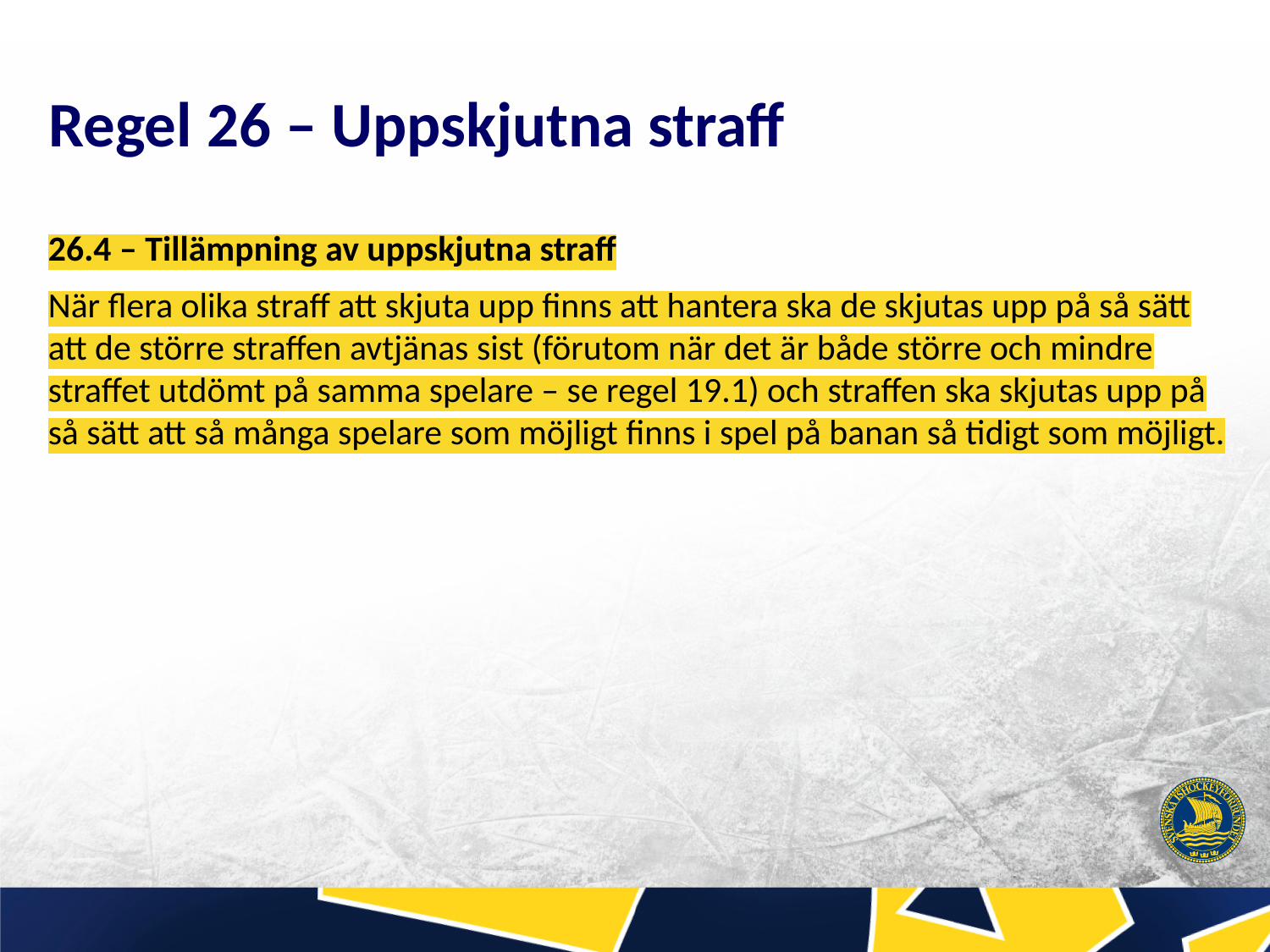

# Regel 26 – Uppskjutna straff
26.4 – Tillämpning av uppskjutna straff
När flera olika straff att skjuta upp finns att hantera ska de skjutas upp på så sätt att de större straffen avtjänas sist (förutom när det är både större och mindre straffet utdömt på samma spelare – se regel 19.1) och straffen ska skjutas upp på så sätt att så många spelare som möjligt finns i spel på banan så tidigt som möjligt.